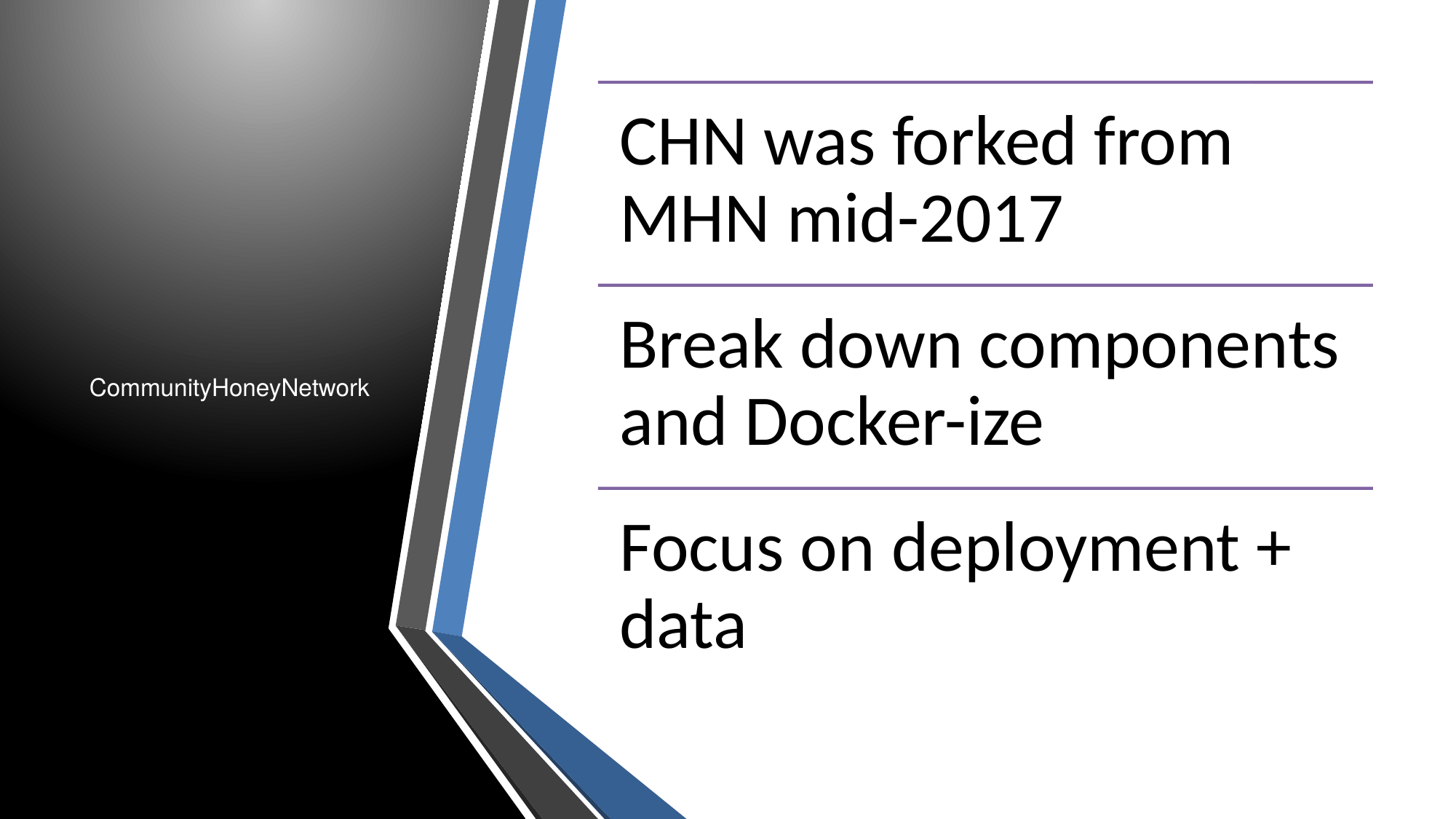

# CommunityHoneyNetwork
CHN was forked from MHN mid-2017
Break down components and Docker-ize
Focus on deployment + data